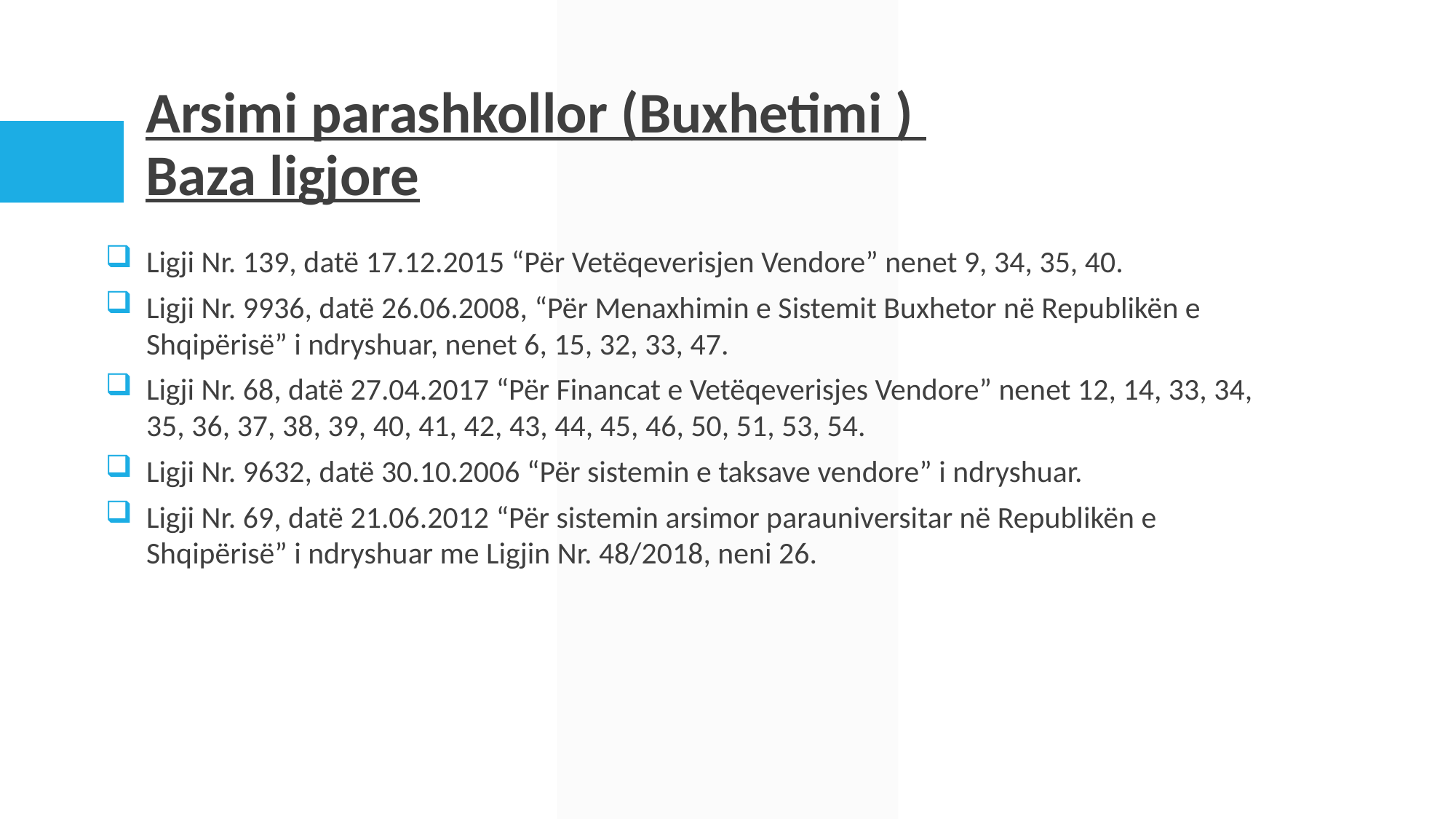

# Arsimi parashkollor (Buxhetimi ) Baza ligjore
Ligji Nr. 139, datë 17.12.2015 “Për Vetëqeverisjen Vendore” nenet 9, 34, 35, 40.
Ligji Nr. 9936, datë 26.06.2008, “Për Menaxhimin e Sistemit Buxhetor në Republikën e Shqipërisë” i ndryshuar, nenet 6, 15, 32, 33, 47.
Ligji Nr. 68, datë 27.04.2017 “Për Financat e Vetëqeverisjes Vendore” nenet 12, 14, 33, 34, 35, 36, 37, 38, 39, 40, 41, 42, 43, 44, 45, 46, 50, 51, 53, 54.
Ligji Nr. 9632, datë 30.10.2006 “Për sistemin e taksave vendore” i ndryshuar.
Ligji Nr. 69, datë 21.06.2012 “Për sistemin arsimor parauniversitar në Republikën e Shqipërisë” i ndryshuar me Ligjin Nr. 48/2018, neni 26.